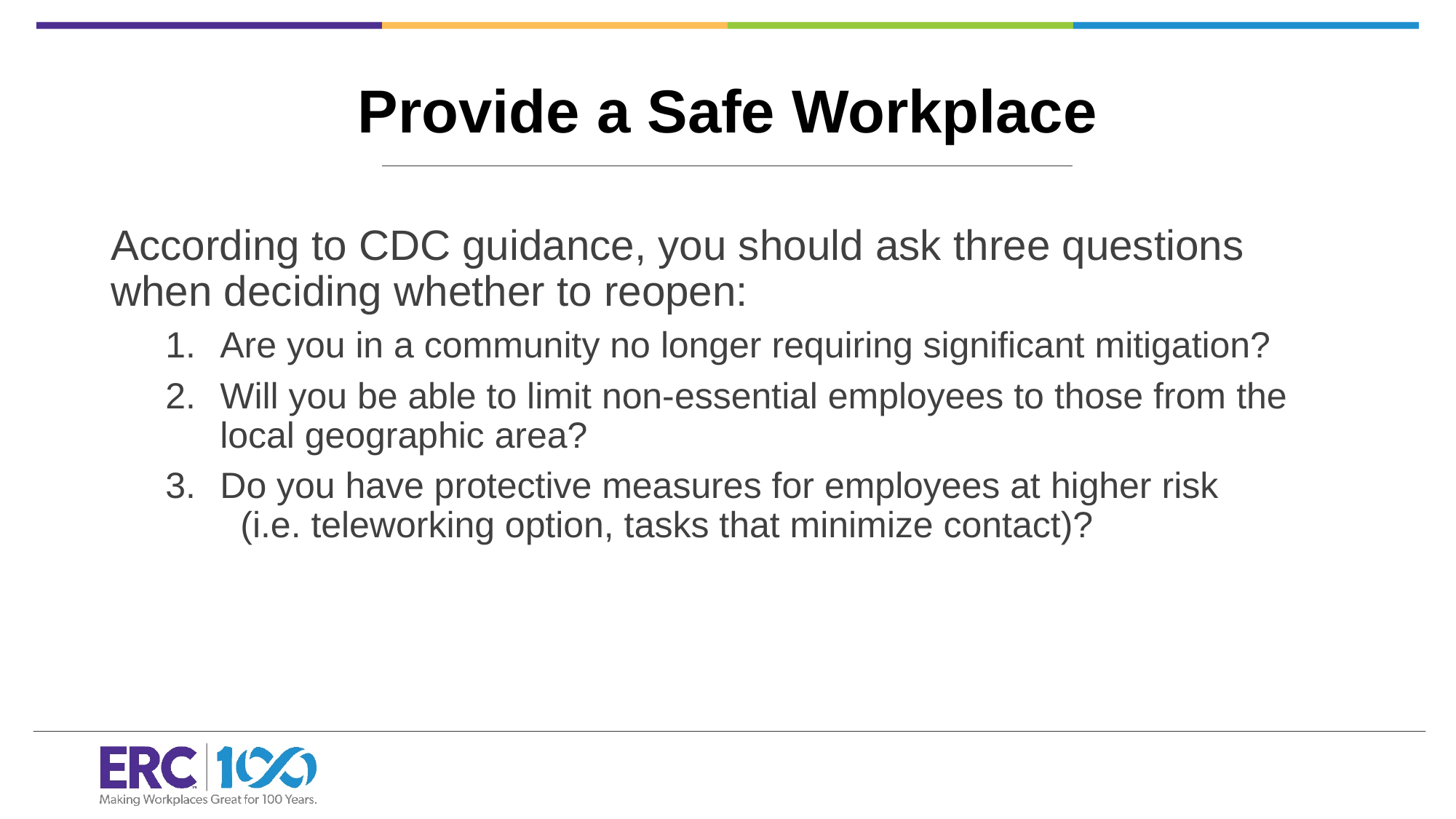

# Provide a Safe Workplace
According to CDC guidance, you should ask three questions when deciding whether to reopen:
Are you in a community no longer requiring significant mitigation?
Will you be able to limit non-essential employees to those from the local geographic area?
Do you have protective measures for employees at higher risk               (i.e. teleworking option, tasks that minimize contact)?